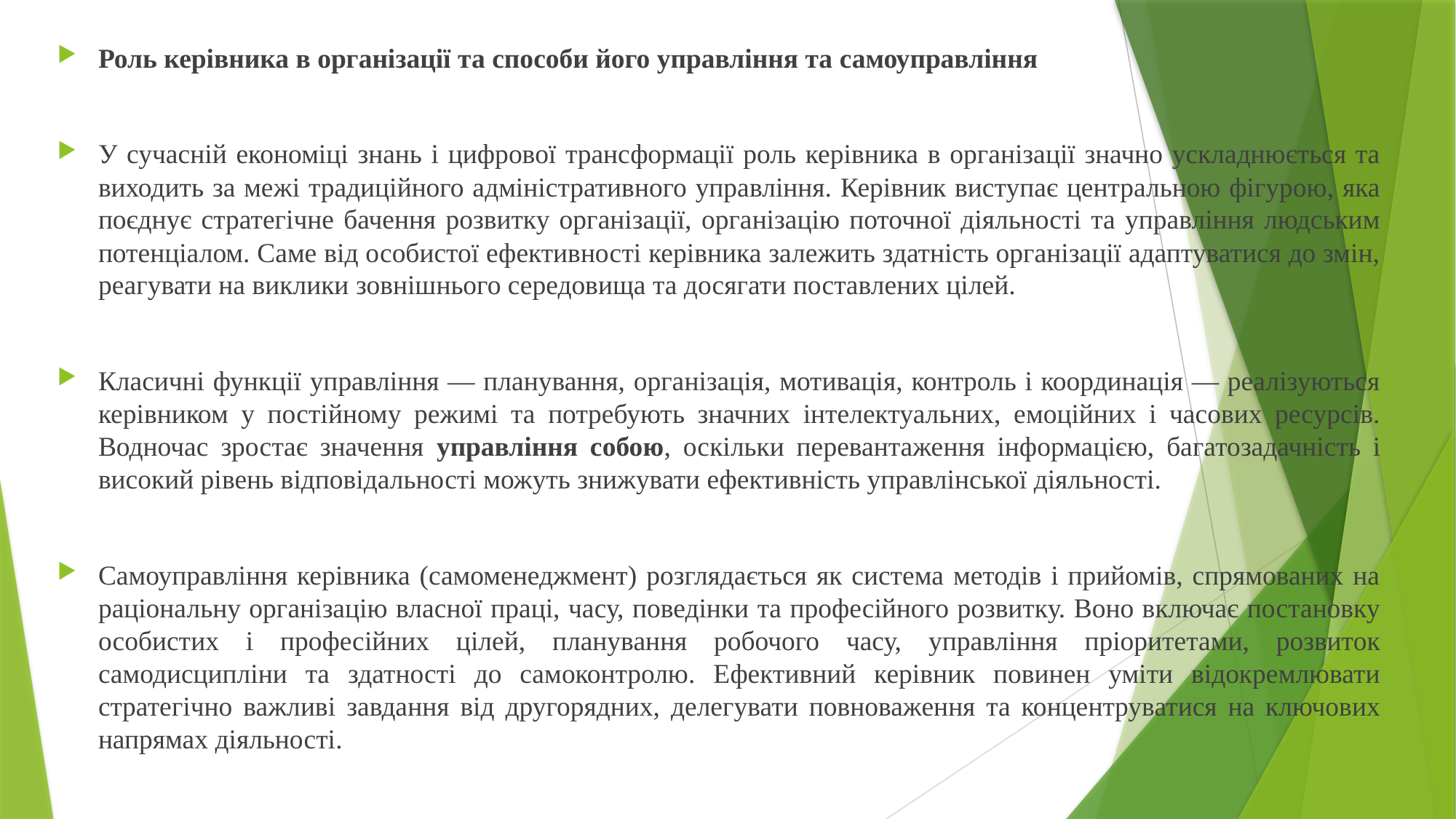

Роль керівника в організації та способи його управління та самоуправління

У сучасній економіці знань і цифрової трансформації роль керівника в організації значно ускладнюється та виходить за межі традиційного адміністративного управління. Керівник виступає центральною фігурою, яка поєднує стратегічне бачення розвитку організації, організацію поточної діяльності та управління людським потенціалом. Саме від особистої ефективності керівника залежить здатність організації адаптуватися до змін, реагувати на виклики зовнішнього середовища та досягати поставлених цілей.

Класичні функції управління — планування, організація, мотивація, контроль і координація — реалізуються керівником у постійному режимі та потребують значних інтелектуальних, емоційних і часових ресурсів. Водночас зростає значення управління собою, оскільки перевантаження інформацією, багатозадачність і високий рівень відповідальності можуть знижувати ефективність управлінської діяльності.

Самоуправління керівника (самоменеджмент) розглядається як система методів і прийомів, спрямованих на раціональну організацію власної праці, часу, поведінки та професійного розвитку. Воно включає постановку особистих і професійних цілей, планування робочого часу, управління пріоритетами, розвиток самодисципліни та здатності до самоконтролю. Ефективний керівник повинен уміти відокремлювати стратегічно важливі завдання від другорядних, делегувати повноваження та концентруватися на ключових напрямах діяльності.